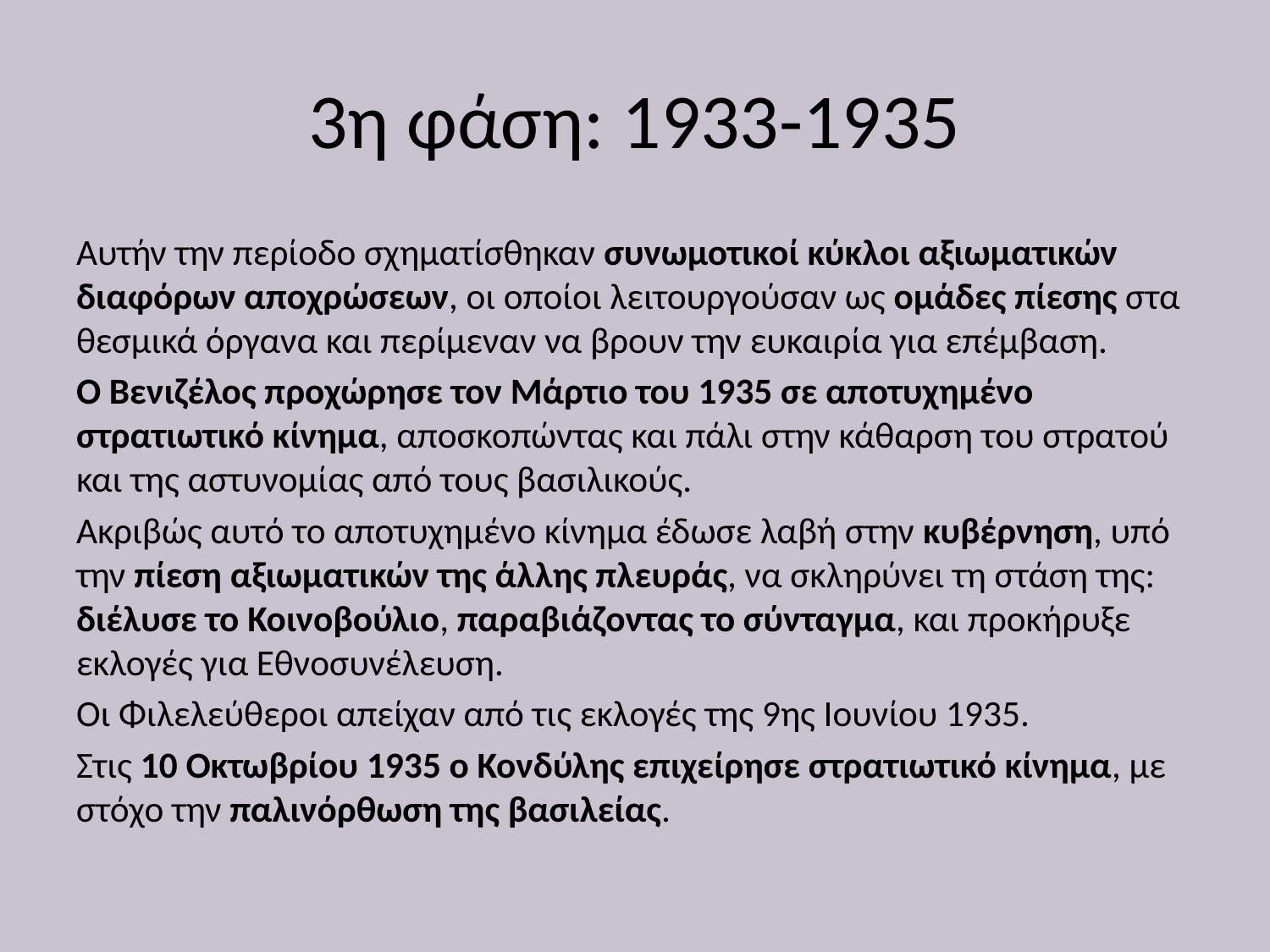

# 3η φάση: 1933-1935
Αυτήν την περίοδο σχηματίσθηκαν συνωμοτικοί κύκλοι αξιωματικών διαφόρων αποχρώσεων, οι οποίοι λειτουργούσαν ως ομάδες πίεσης στα θεσμικά όργανα και περίμεναν να βρουν την ευκαιρία για επέμβαση.
Ο Βενιζέλος προχώρησε τον Μάρτιο του 1935 σε αποτυχημένο στρατιωτικό κίνημα, αποσκοπώντας και πάλι στην κάθαρση του στρατού και της αστυνομίας από τους βασιλικούς.
Ακριβώς αυτό το αποτυχημένο κίνημα έδωσε λαβή στην κυβέρνηση, υπό την πίεση αξιωματικών της άλλης πλευράς, να σκληρύνει τη στάση της: διέλυσε το Κοινοβούλιο, παραβιάζοντας το σύνταγμα, και προκήρυξε εκλογές για Εθνοσυνέλευση.
Οι Φιλελεύθεροι απείχαν από τις εκλογές της 9ης Ιουνίου 1935.
Στις 10 Οκτωβρίου 1935 ο Κονδύλης επιχείρησε στρατιωτικό κίνημα, με στόχο την παλινόρθωση της βασιλείας.